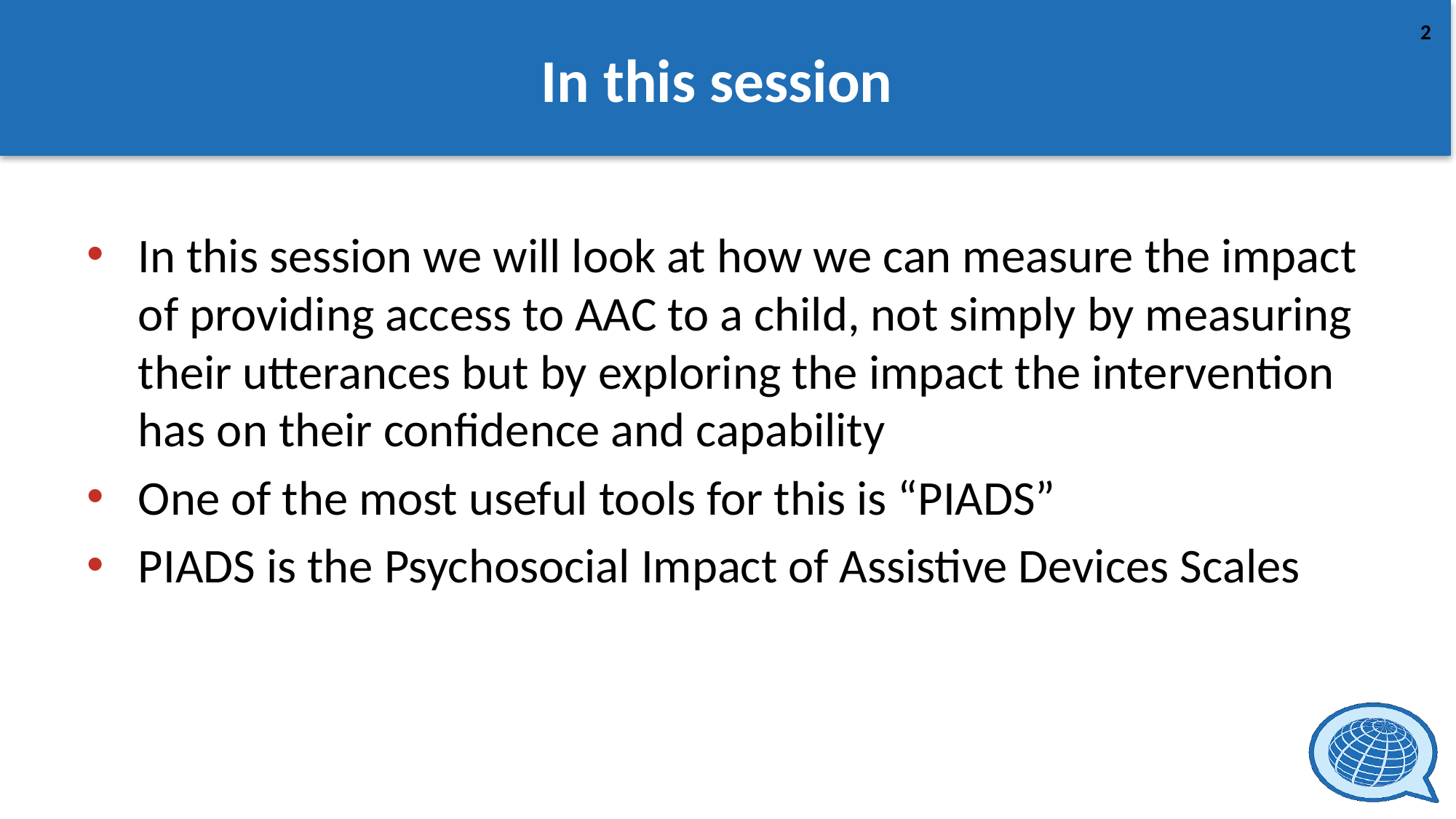

# In this session
In this session we will look at how we can measure the impact of providing access to AAC to a child, not simply by measuring their utterances but by exploring the impact the intervention has on their confidence and capability
One of the most useful tools for this is “PIADS”
PIADS is the Psychosocial Impact of Assistive Devices Scales